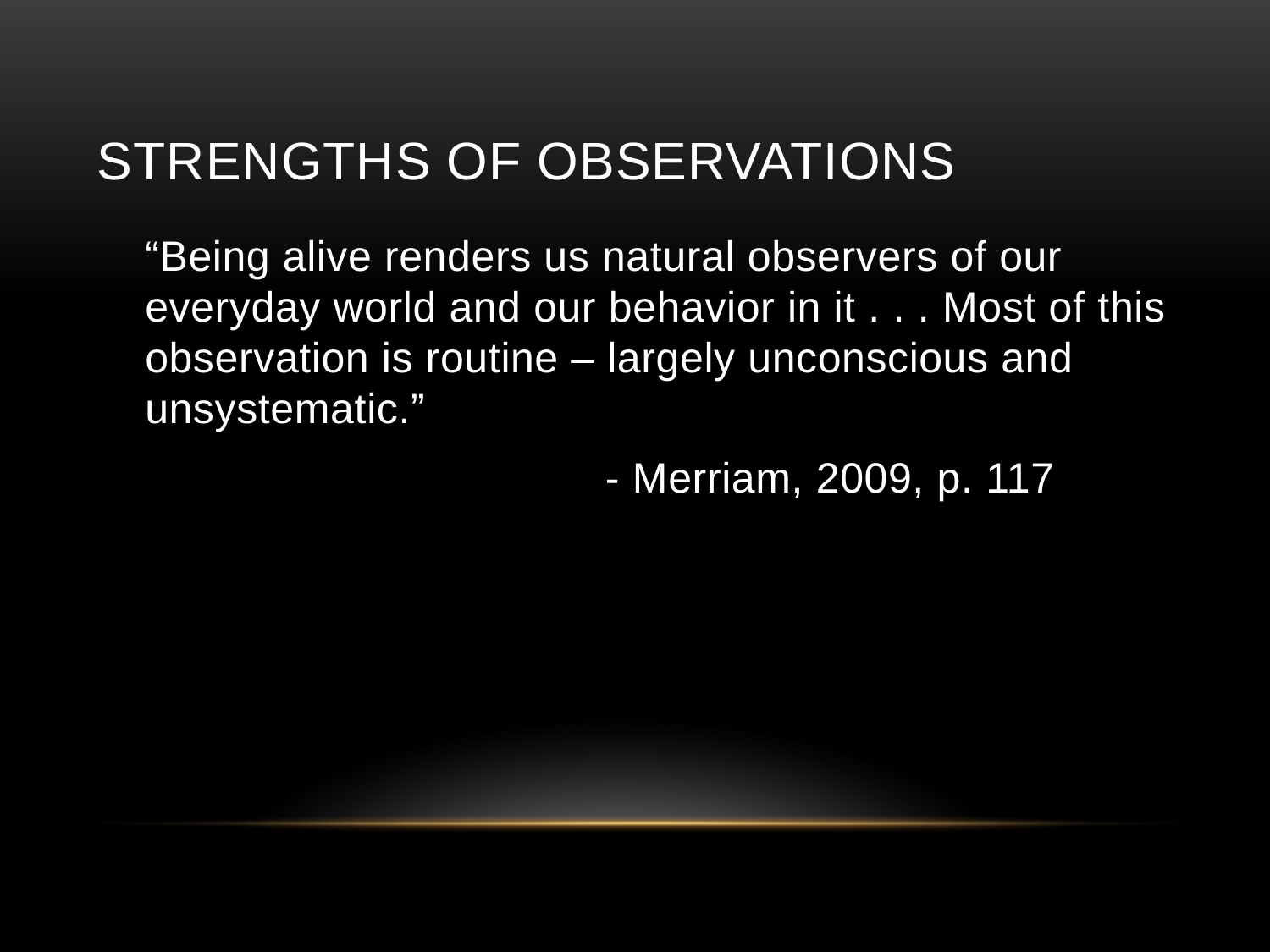

# Strengths of Observations
	“Being alive renders us natural observers of our everyday world and our behavior in it . . . Most of this observation is routine – largely unconscious and unsystematic.”
				- Merriam, 2009, p. 117